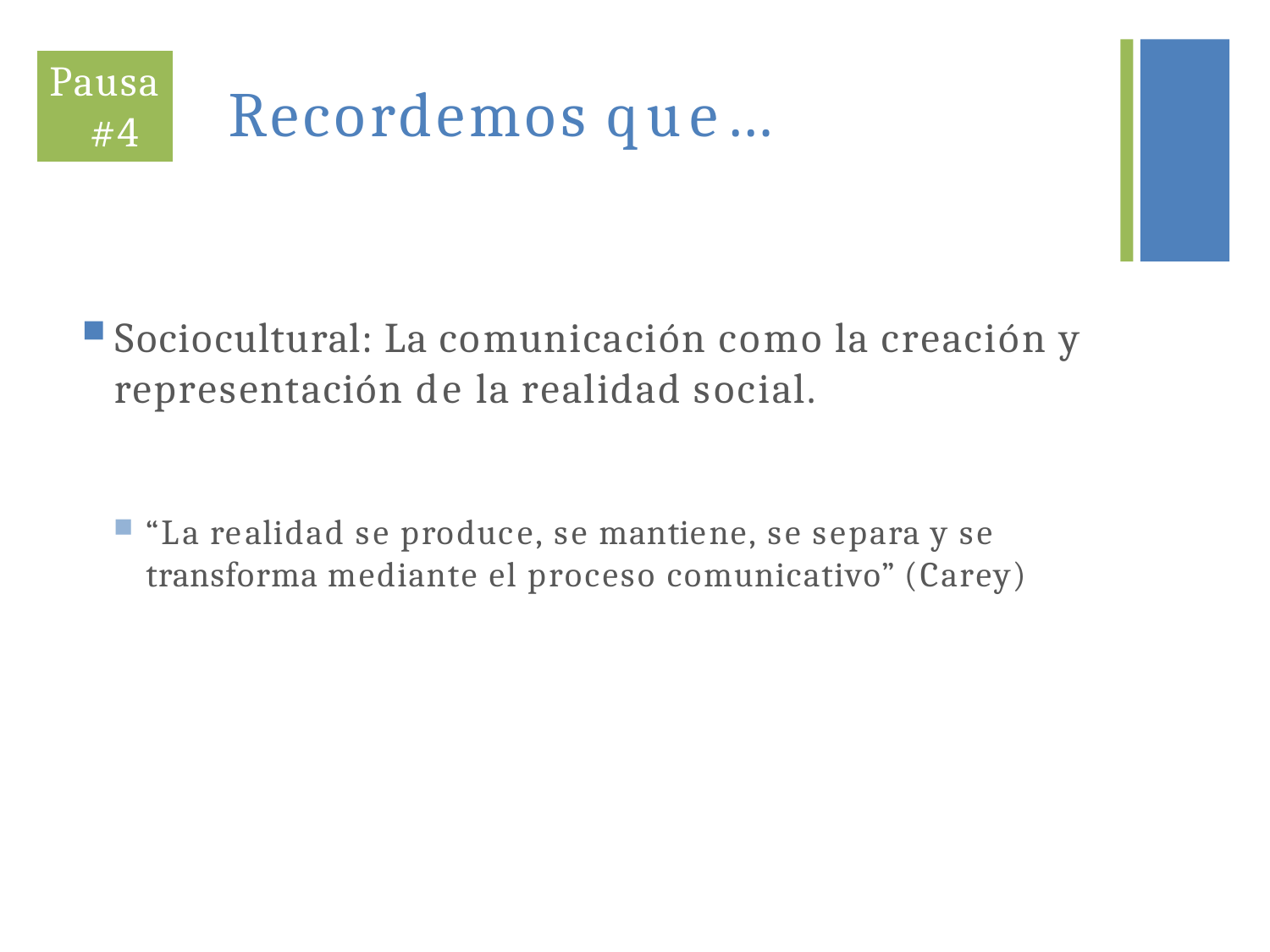

+

# Pausa  #4
Recordemos que…
Sociocultural: La comunicación como la creación y
representación de la realidad social.

“La realidad se produce, se mantiene, se separa y se
transforma mediante el proceso comunicativo” (Carey)